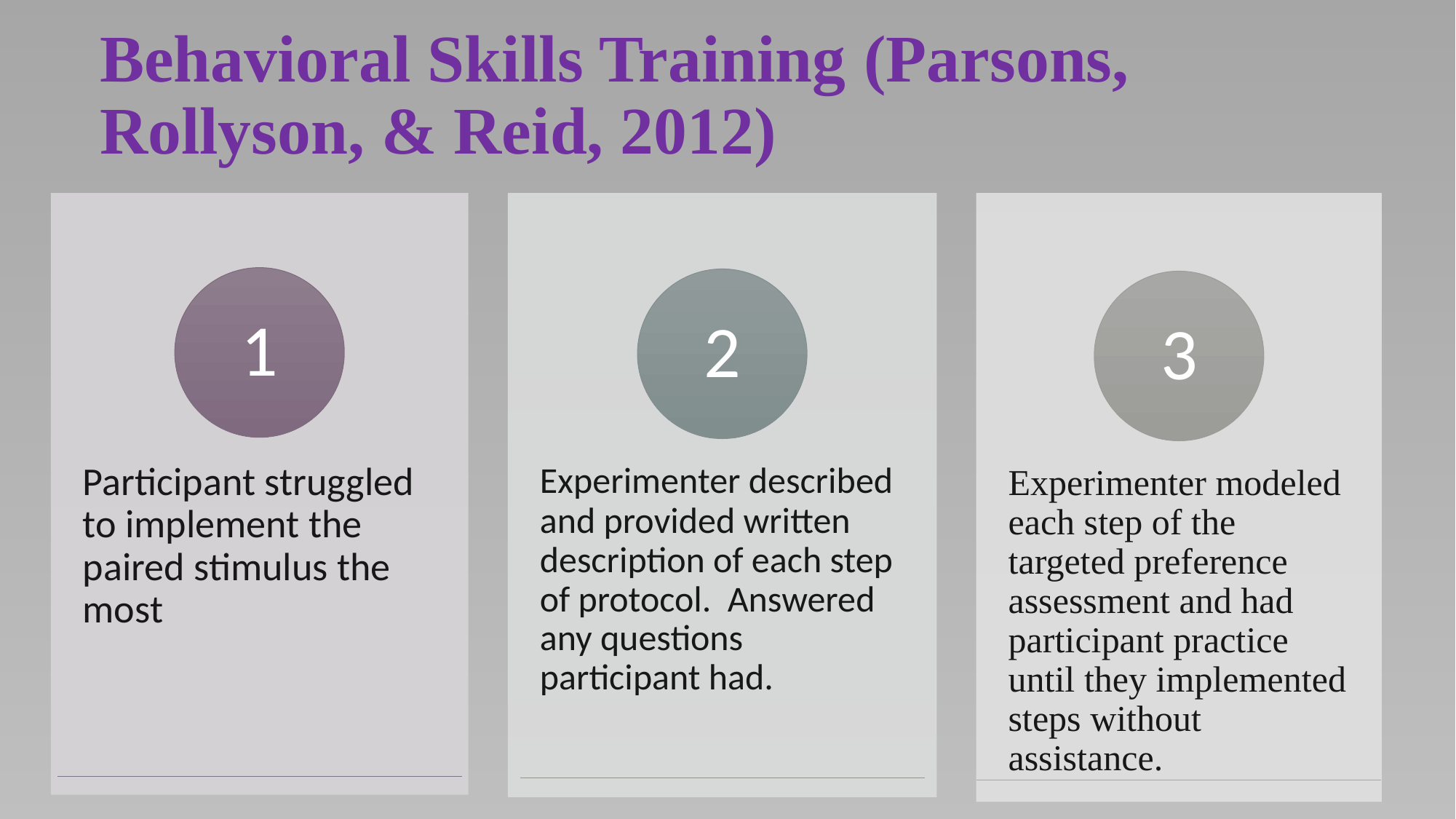

# Behavioral Skills Training (Parsons, Rollyson, & Reid, 2012)
Participant struggled to implement the paired stimulus the most
1
Experimenter described and provided written description of each step of protocol.  Answered any questions participant had.
2
Experimenter modeled each step of the targeted preference assessment and had participant practice until they implemented steps without assistance.
3